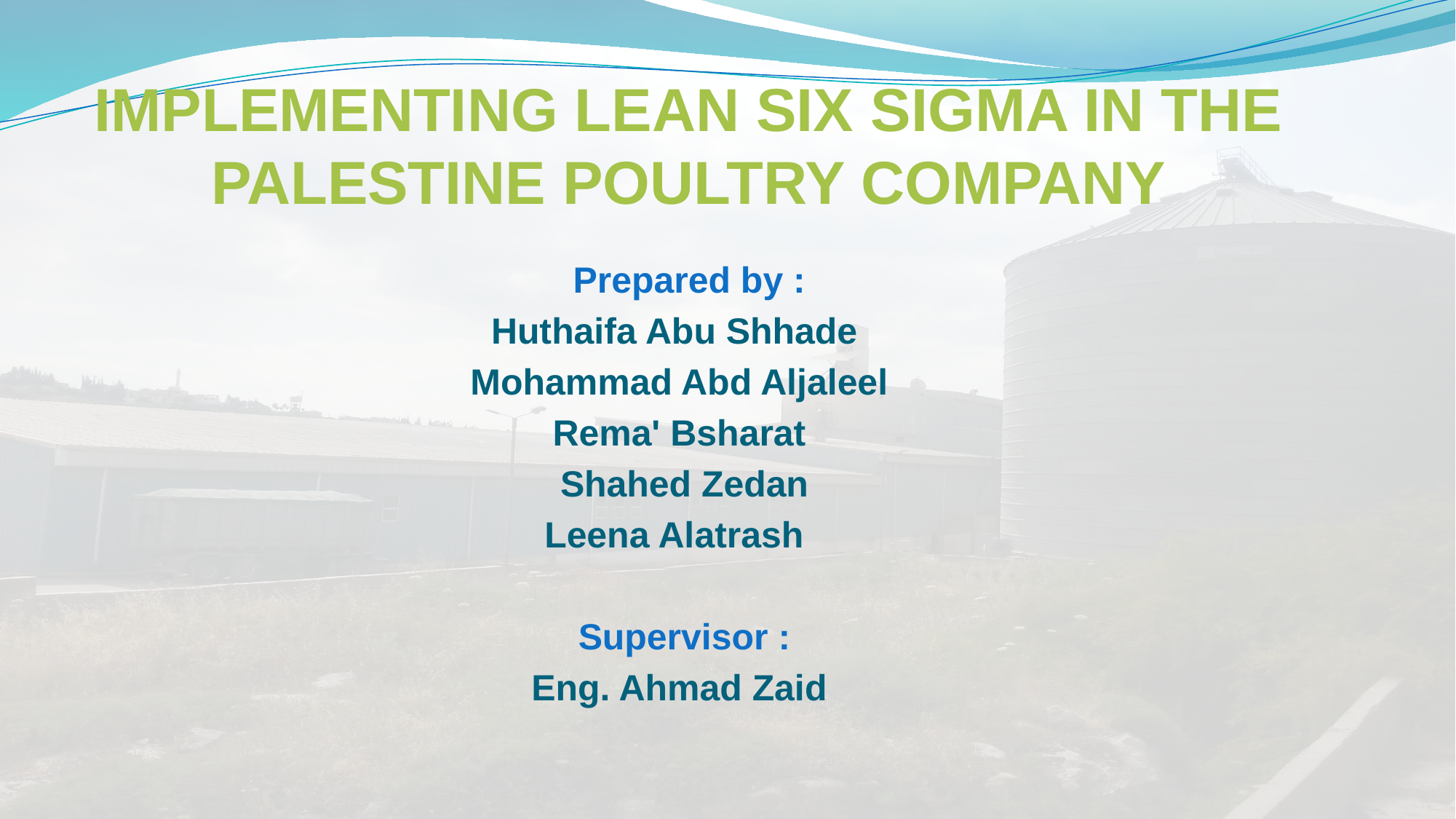

# IMPLEMENTING LEAN SIX SIGMA IN THE PALESTINE POULTRY COMPANY
  Prepared by :
Huthaifa Abu Shhade
Mohammad Abd Aljaleel
 Rema' Bsharat
 Shahed Zedan
Leena Alatrash

 Supervisor :
Eng. Ahmad Zaid